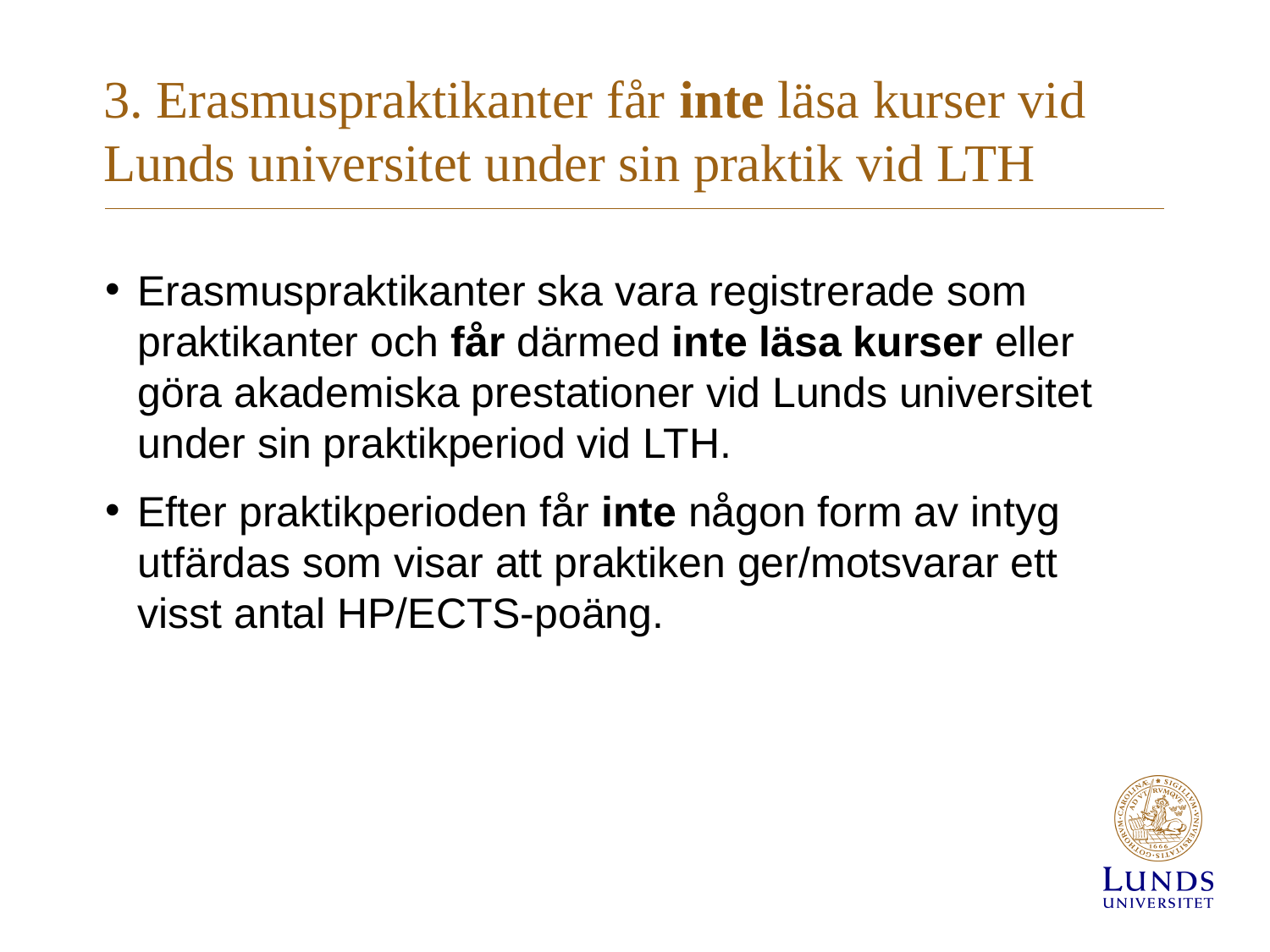

# 3. Erasmuspraktikanter får inte läsa kurser vid Lunds universitet under sin praktik vid LTH
Erasmuspraktikanter ska vara registrerade som praktikanter och får därmed inte läsa kurser eller göra akademiska prestationer vid Lunds universitet under sin praktikperiod vid LTH.
Efter praktikperioden får inte någon form av intyg utfärdas som visar att praktiken ger/motsvarar ett visst antal HP/ECTS-poäng.